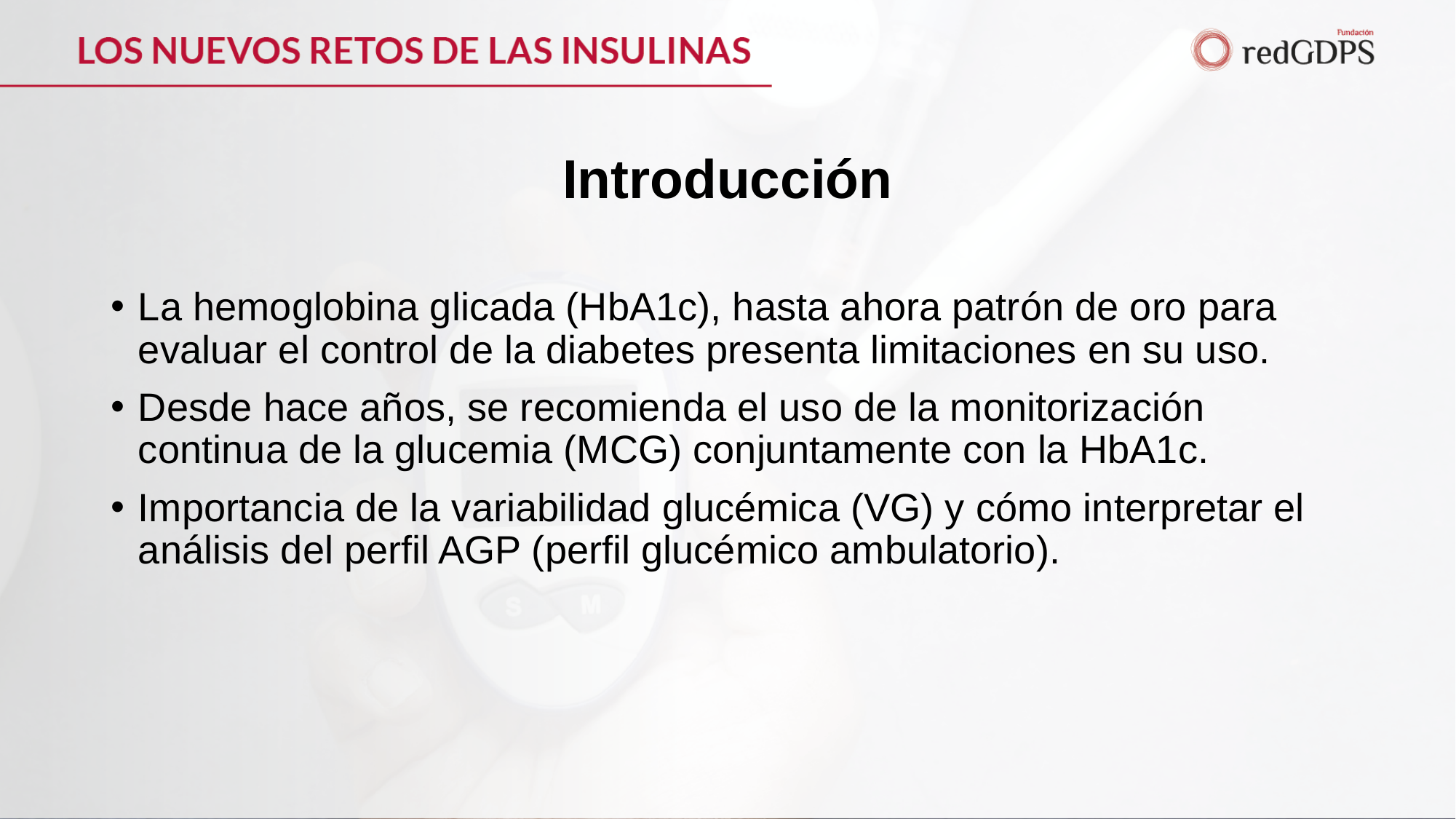

# Introducción
La hemoglobina glicada (HbA1c), hasta ahora patrón de oro para evaluar el control de la diabetes presenta limitaciones en su uso.
Desde hace años, se recomienda el uso de la monitorización continua de la glucemia (MCG) conjuntamente con la HbA1c.
Importancia de la variabilidad glucémica (VG) y cómo interpretar el análisis del perfil AGP (perfil glucémico ambulatorio).